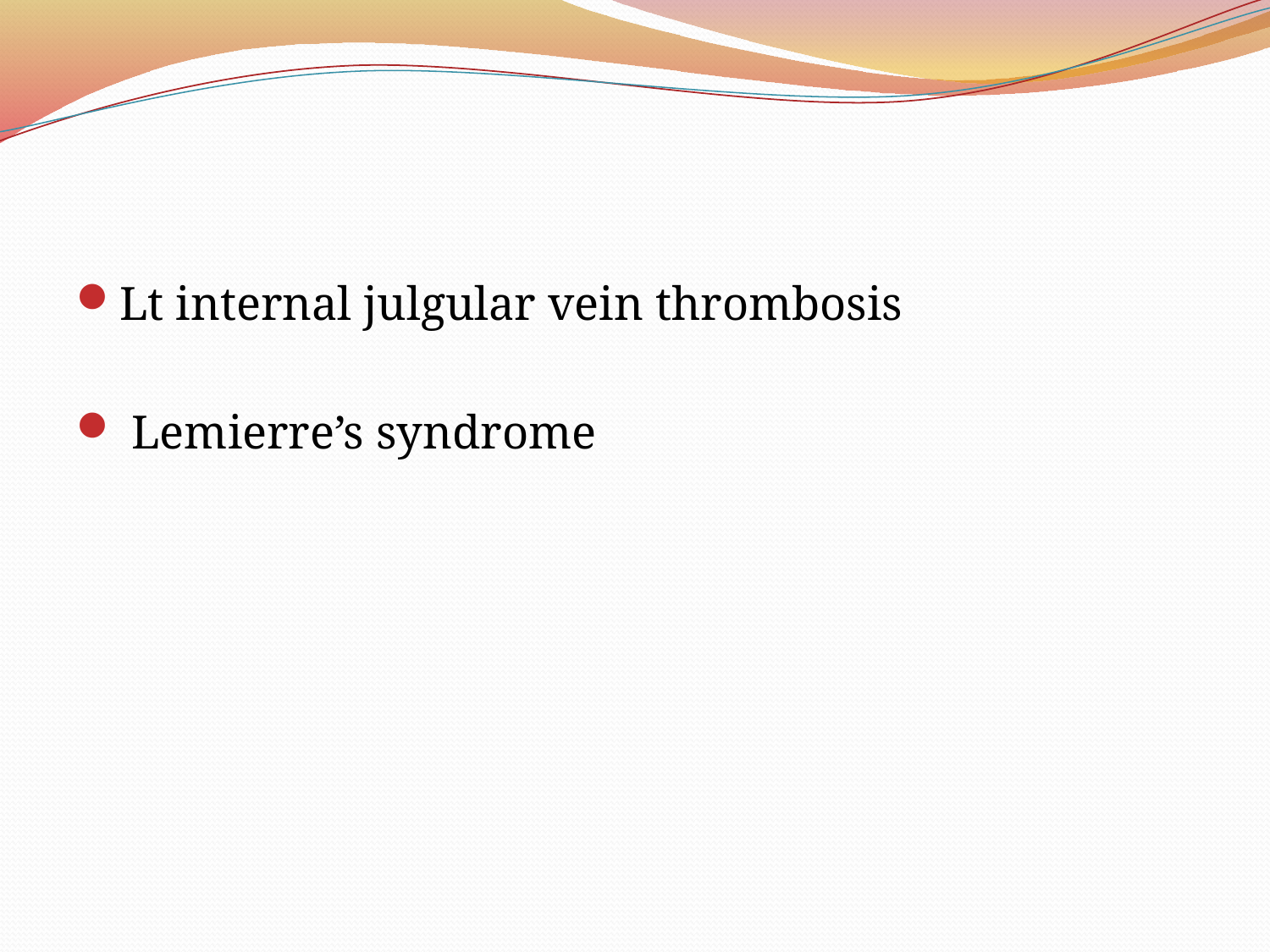

#
Lt internal julgular vein thrombosis

 Lemierre’s syndrome